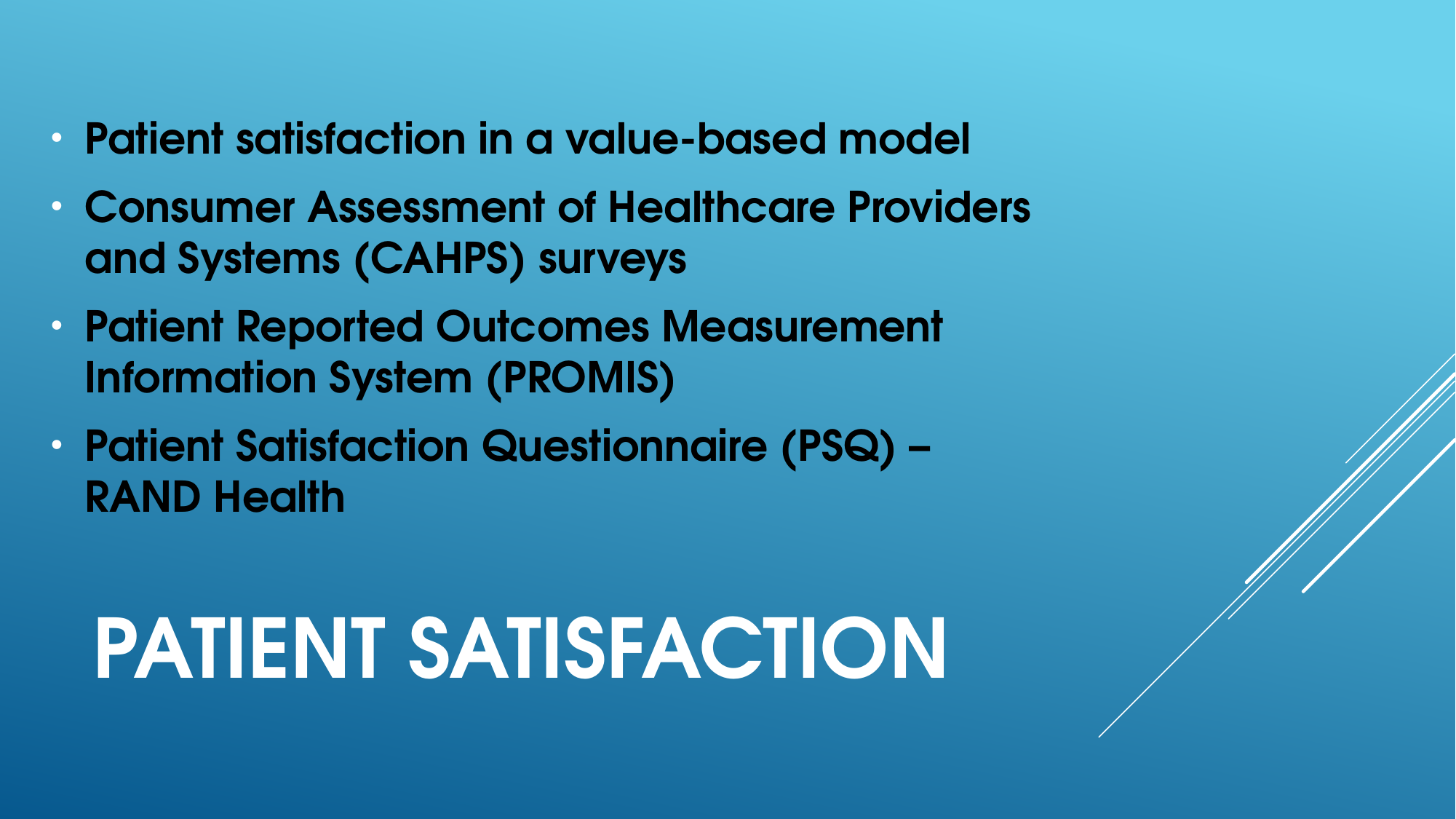

Patient satisfaction in a value-based model
Consumer Assessment of Healthcare Providers and Systems (CAHPS) surveys
Patient Reported Outcomes Measurement Information System (PROMIS)
Patient Satisfaction Questionnaire (PSQ) – RAND Health
# Patient Satisfaction